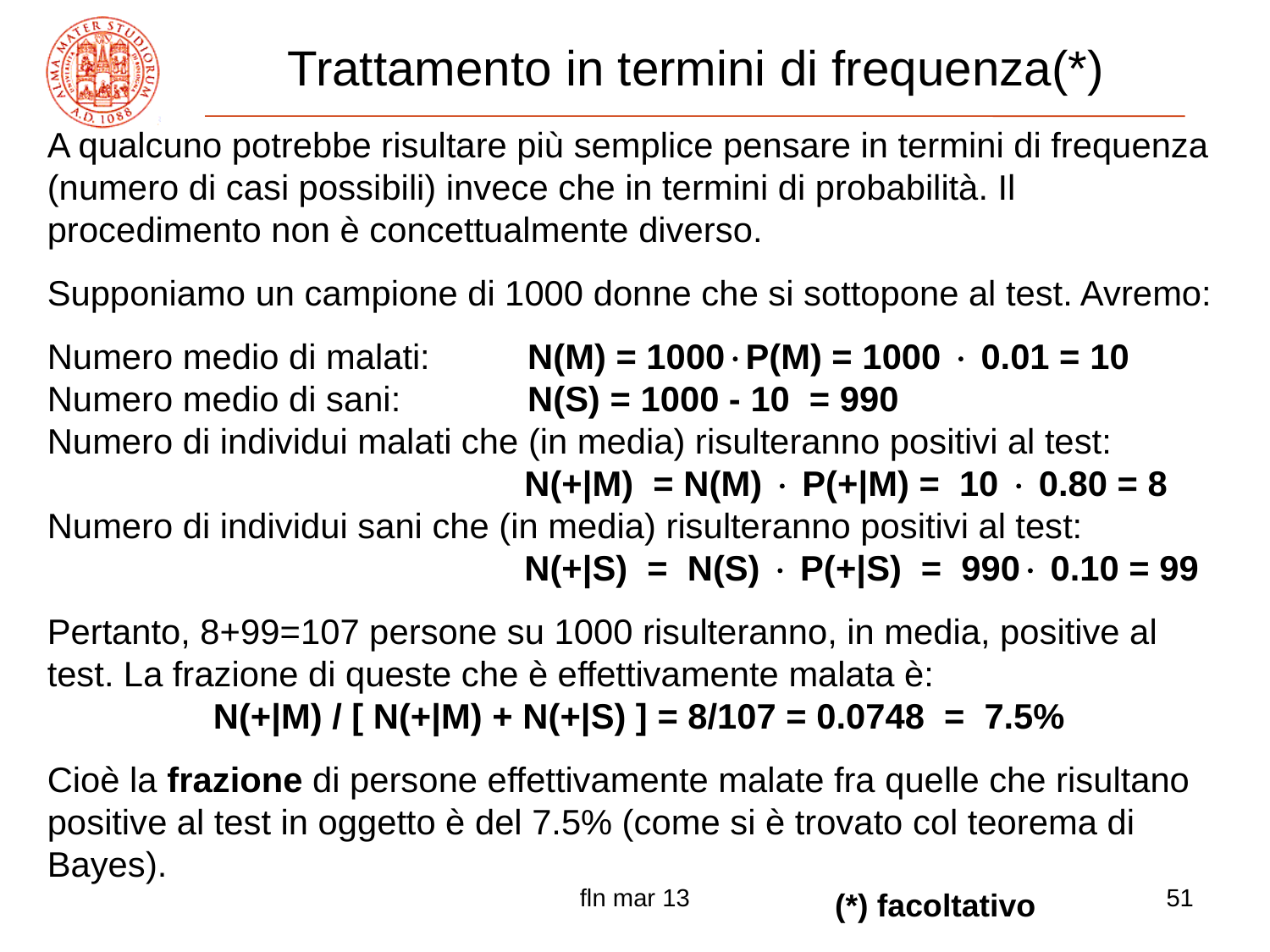

# Trattamento in termini di frequenza(*)
A qualcuno potrebbe risultare più semplice pensare in termini di frequenza (numero di casi possibili) invece che in termini di probabilità. Il procedimento non è concettualmente diverso.

Supponiamo un campione di 1000 donne che si sottopone al test. Avremo:

Numero medio di malati:          N(M) = 1000⋅P(M) = 1000 ⋅ 0.01 = 10 Numero medio di sani:             N(S) = 1000 - 10  = 990
Numero di individui malati che (in media) risulteranno positivi al test:
                                                 N(+|M)  = N(M) ⋅ P(+|M) =  10 ⋅ 0.80 = 8
Numero di individui sani che (in media) risulteranno positivi al test:
                                                 N(+|S)  =  N(S) ⋅ P(+|S)  =  990⋅ 0.10 = 99

Pertanto, 8+99=107 persone su 1000 risulteranno, in media, positive al test. La frazione di queste che è effettivamente malata è:
	    N(+|M) / [ N(+|M) + N(+|S) ] = 8/107 = 0.0748  =  7.5%

Cioè la frazione di persone effettivamente malate fra quelle che risultano positive al test in oggetto è del 7.5% (come si è trovato col teorema di Bayes).
fln mar 13
51
(*) facoltativo